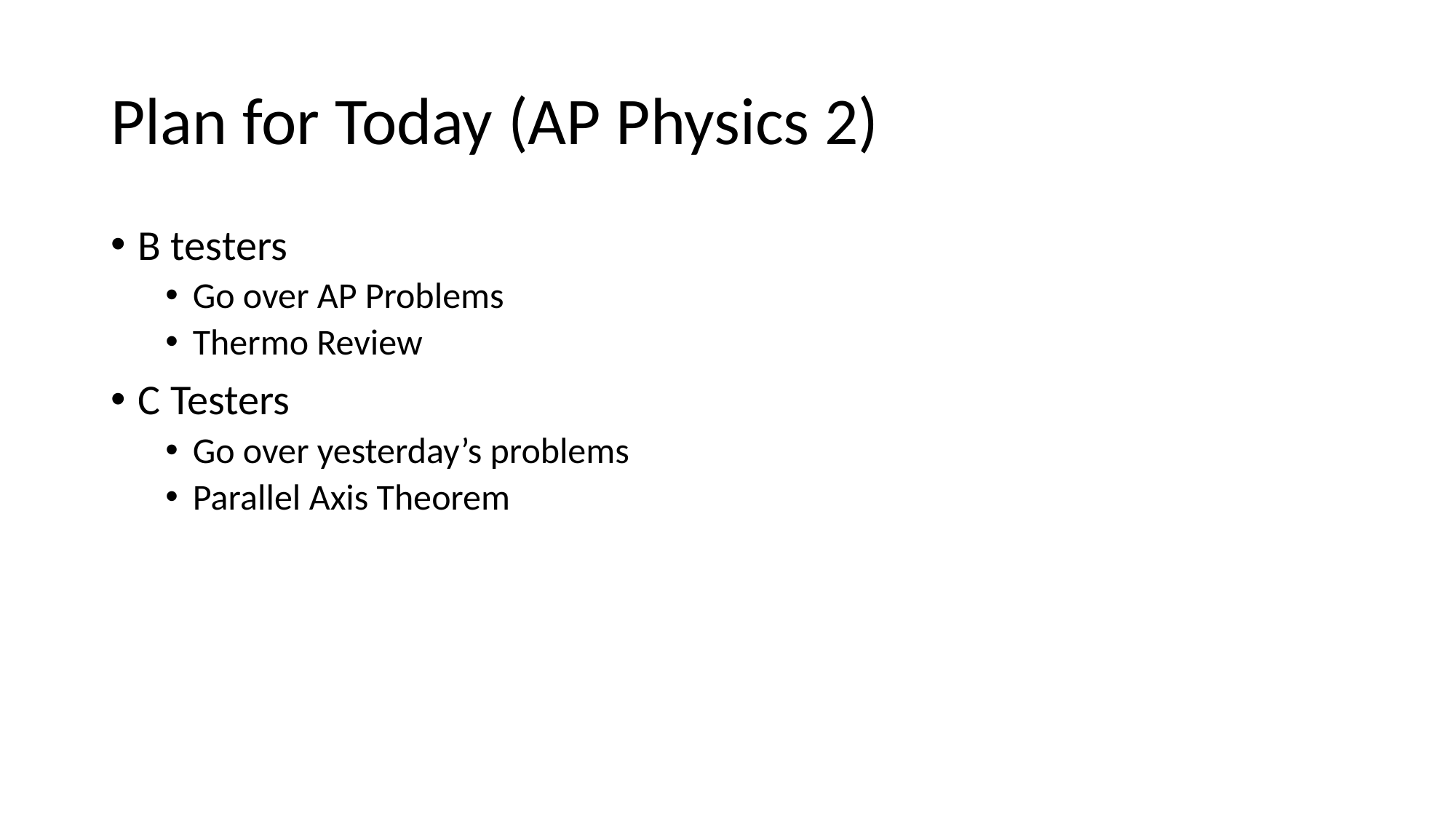

# Plan for Today (AP Physics 2)
B testers
Go over AP Problems
Thermo Review
C Testers
Go over yesterday’s problems
Parallel Axis Theorem